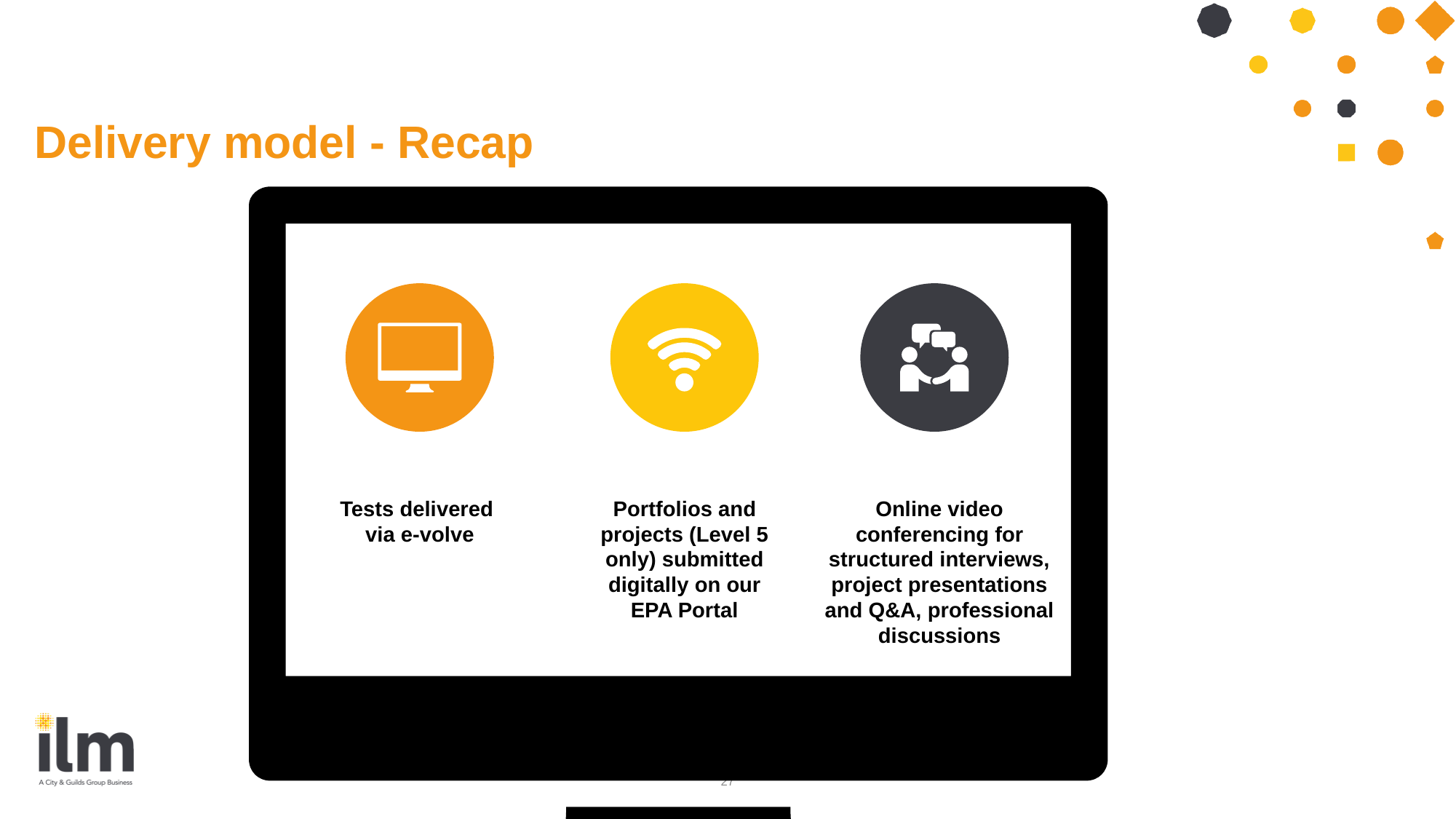

# Delivery model - Recap

Tests delivered
via e-volve
Portfolios and projects (Level 5 only) submitted digitally on our EPA Portal
Online video conferencing for structured interviews, project presentations and Q&A, professional discussions
27